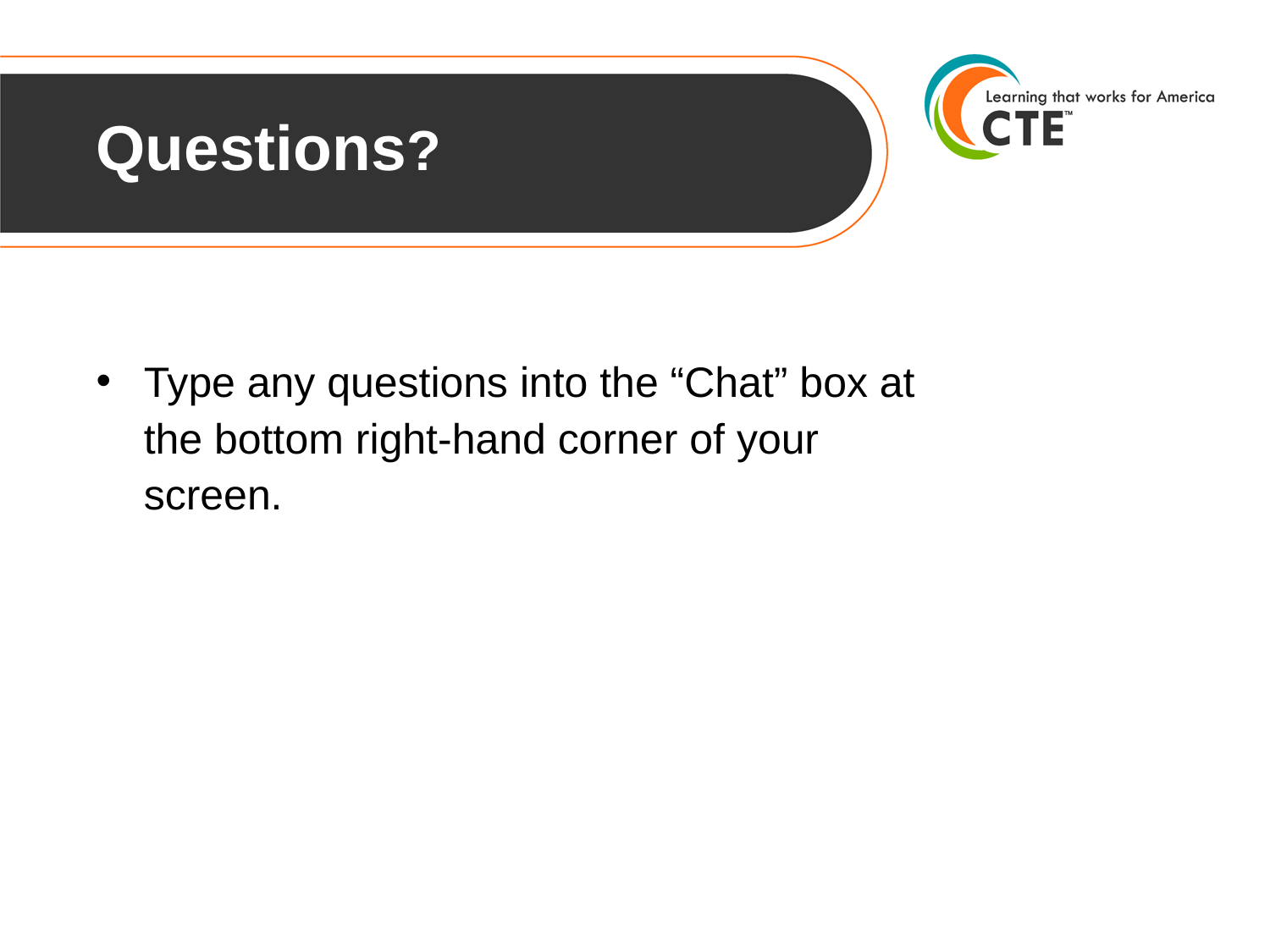

# Questions?
Type any questions into the “Chat” box at the bottom right-hand corner of your screen.